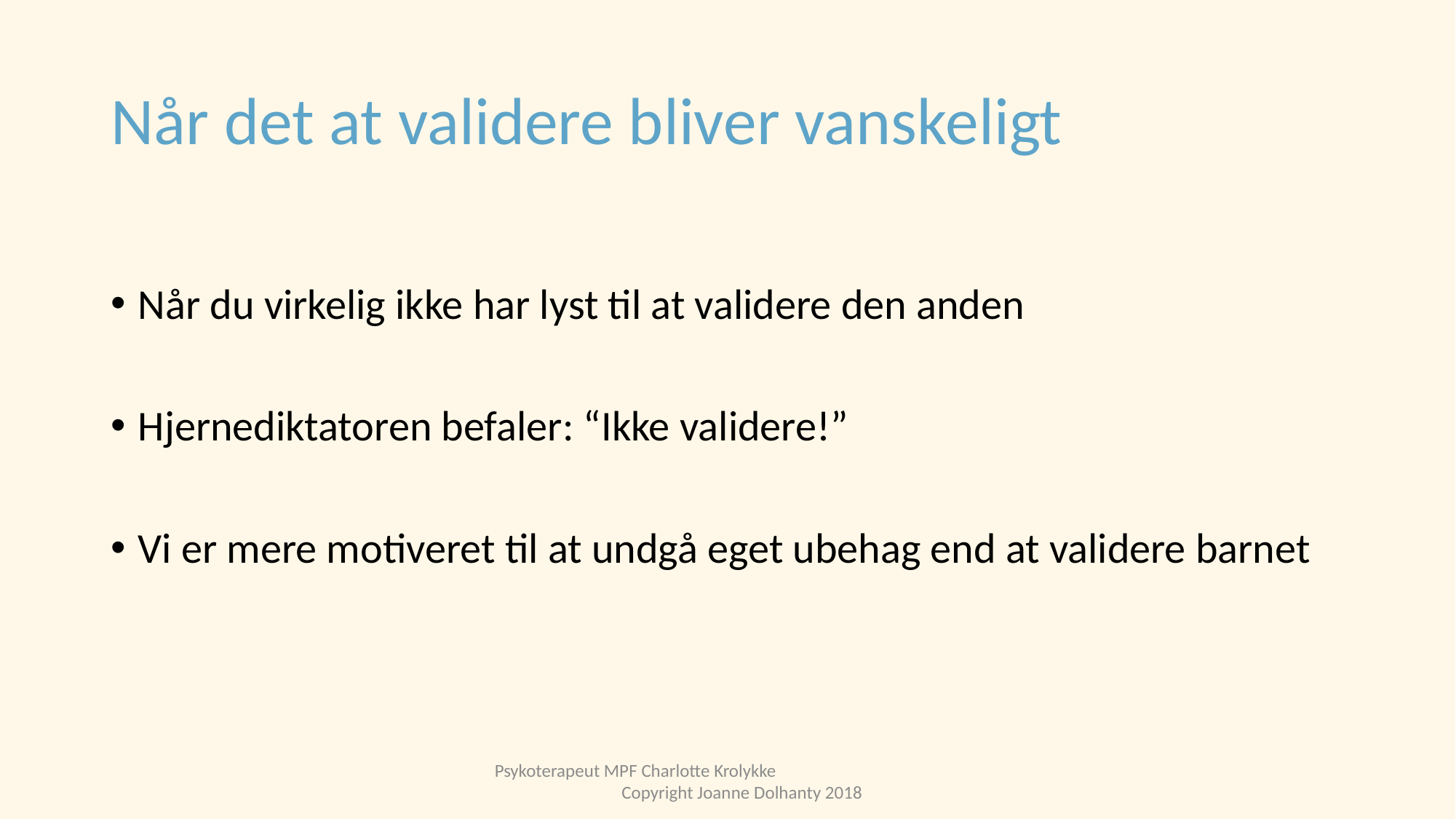

# Når det at validere bliver vanskeligt

Når du virkelig ikke har lyst til at validere den anden

Hjernediktatoren befaler: “Ikke validere!”

Vi er mere motiveret til at undgå eget ubehag end at validere barnet
Psykoterapeut MPF Charlotte Krolykke                                                    Copyright Joanne Dolhanty 2018